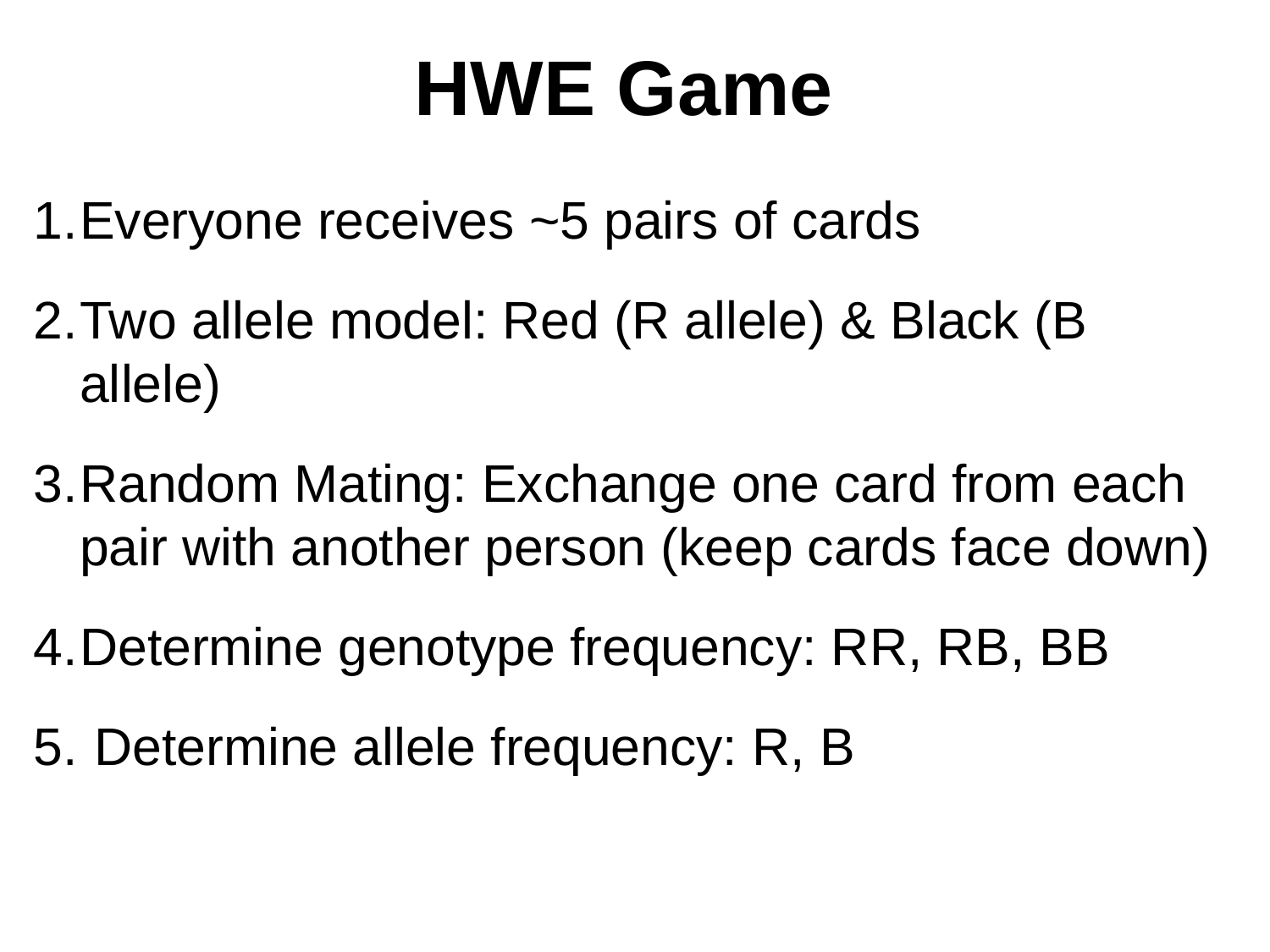

HWE Game

Everyone receives ~5 pairs of cards
Two allele model: Red (R allele) & Black (B allele)
Random Mating: Exchange one card from each pair with another person (keep cards face down)
Determine genotype frequency: RR, RB, BB
 Determine allele frequency: R, B